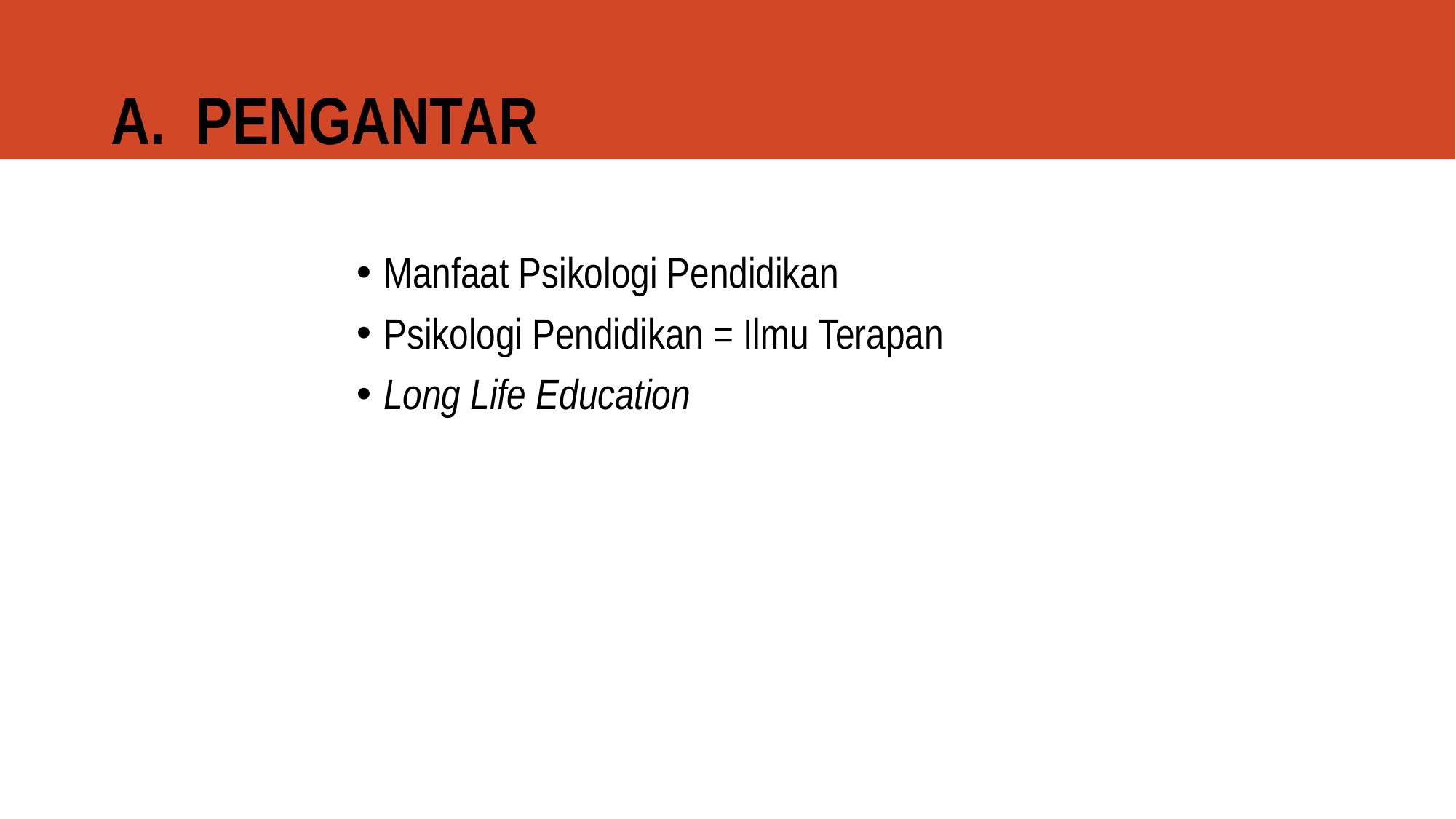

# A.  PENGANTAR
Manfaat Psikologi Pendidikan
Psikologi Pendidikan = Ilmu Terapan
Long Life Education